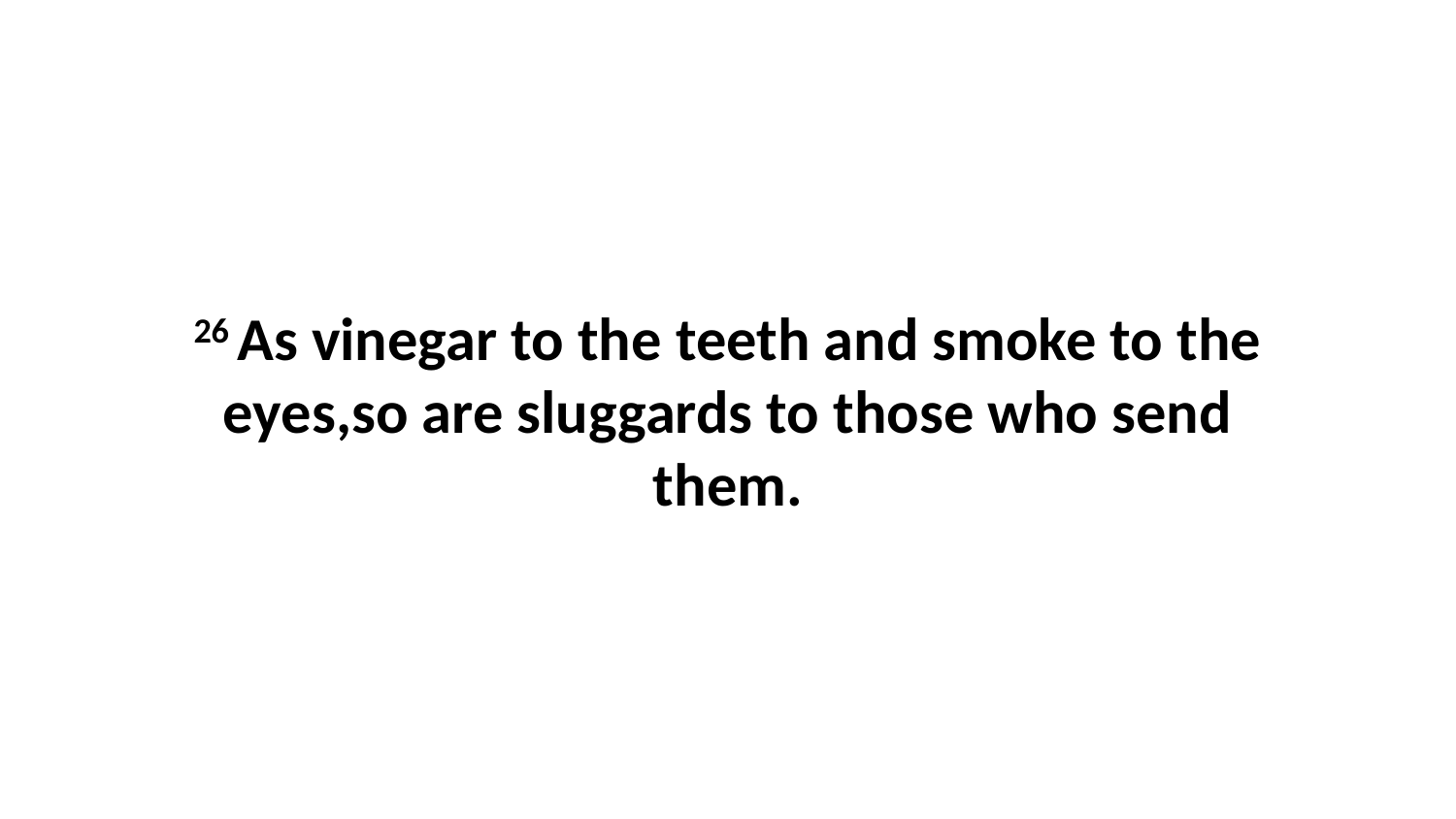

26 As vinegar to the teeth and smoke to the eyes,so are sluggards to those who send them.